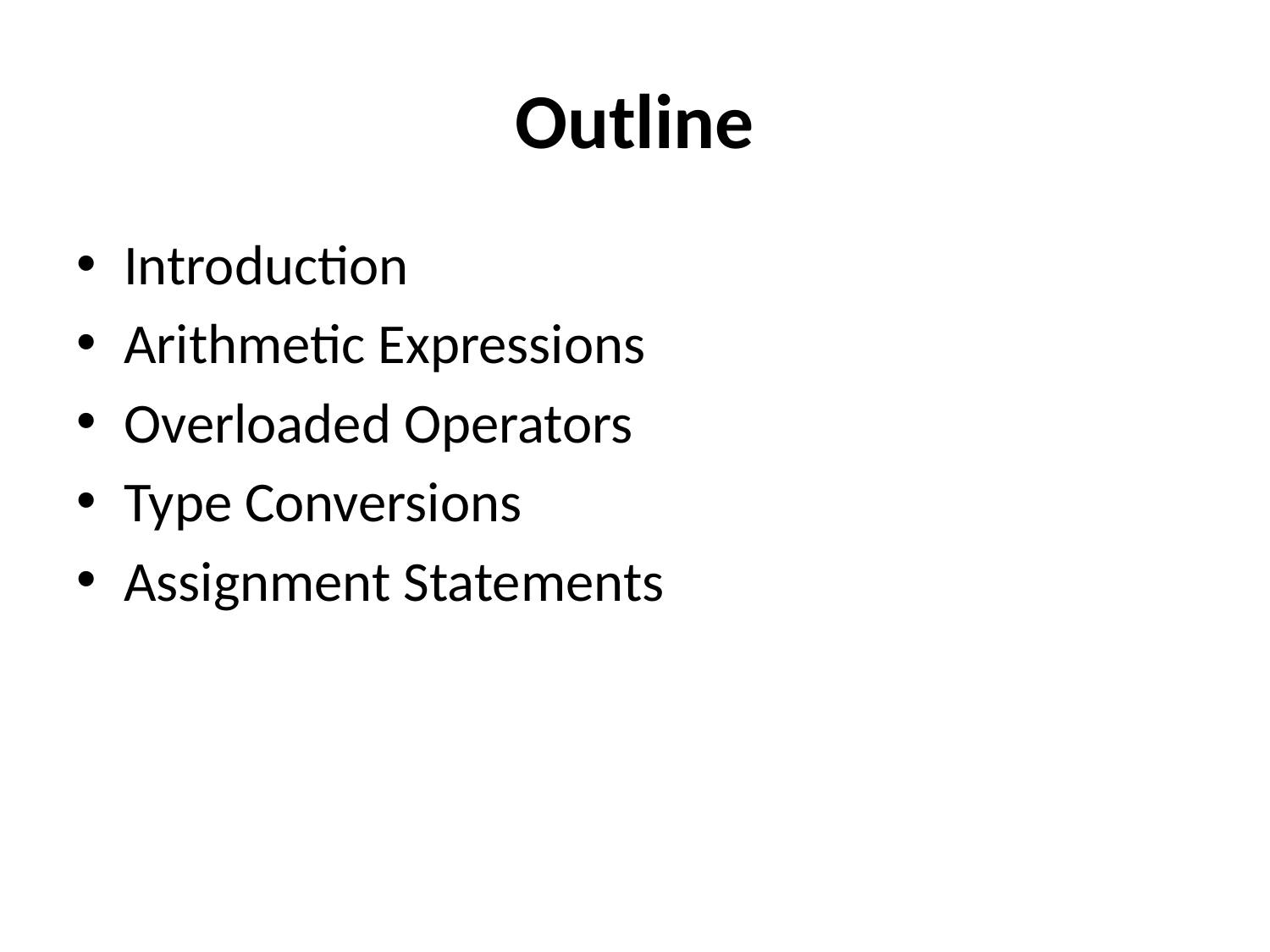

# Outline
Introduction
Arithmetic Expressions
Overloaded Operators
Type Conversions
Assignment Statements